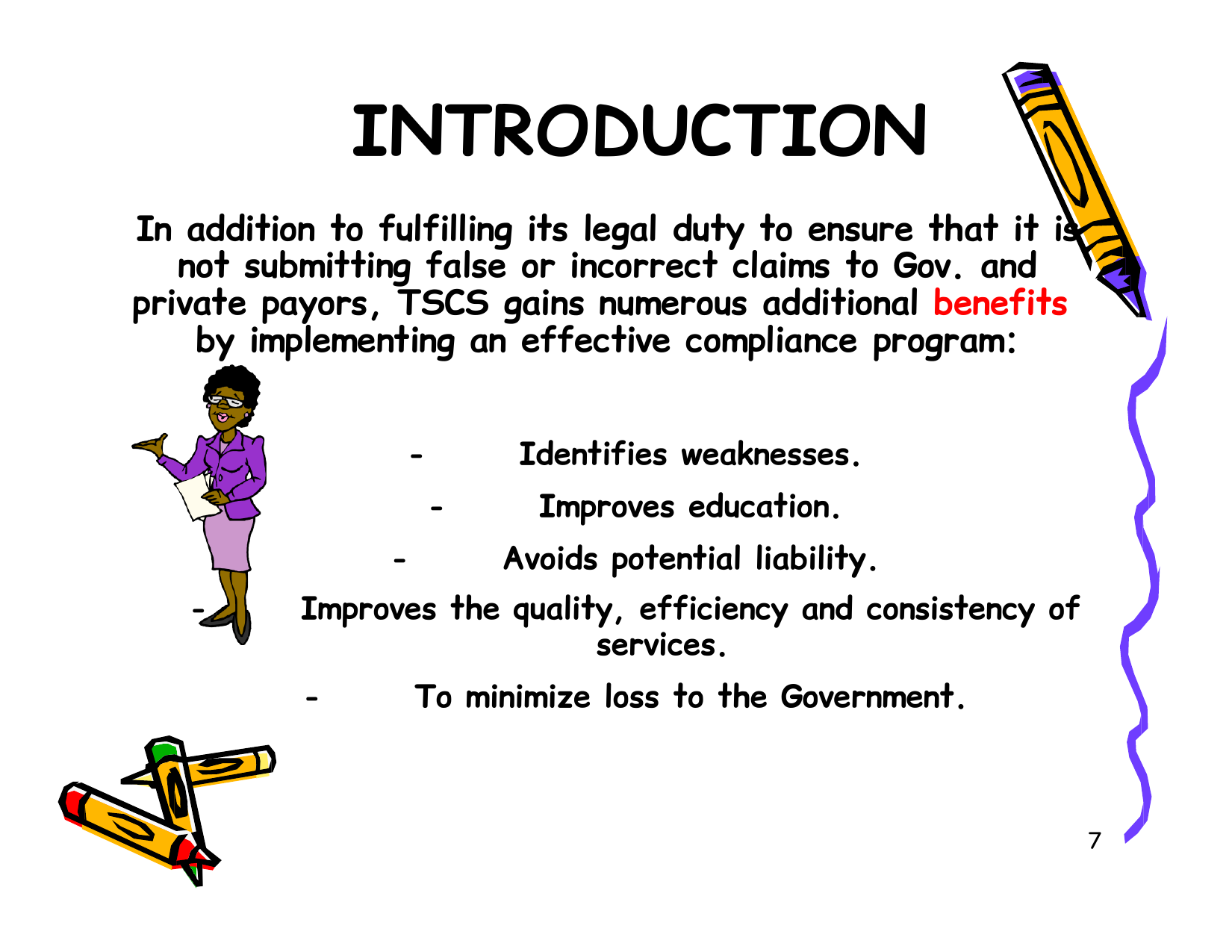

# INTRODUCTION

In addition to fulfilling its legal duty to ensure that it is  not submitting false or incorrect claims to Gov. and  private payors, TSCS gains numerous additional benefits  by implementing an effective compliance program:

-	Identifies weaknesses.
-	Improves education.
-	Avoids potential liability.
-	Improves the quality, efficiency and consistency of
services.
-	To minimize loss to the Government.

7